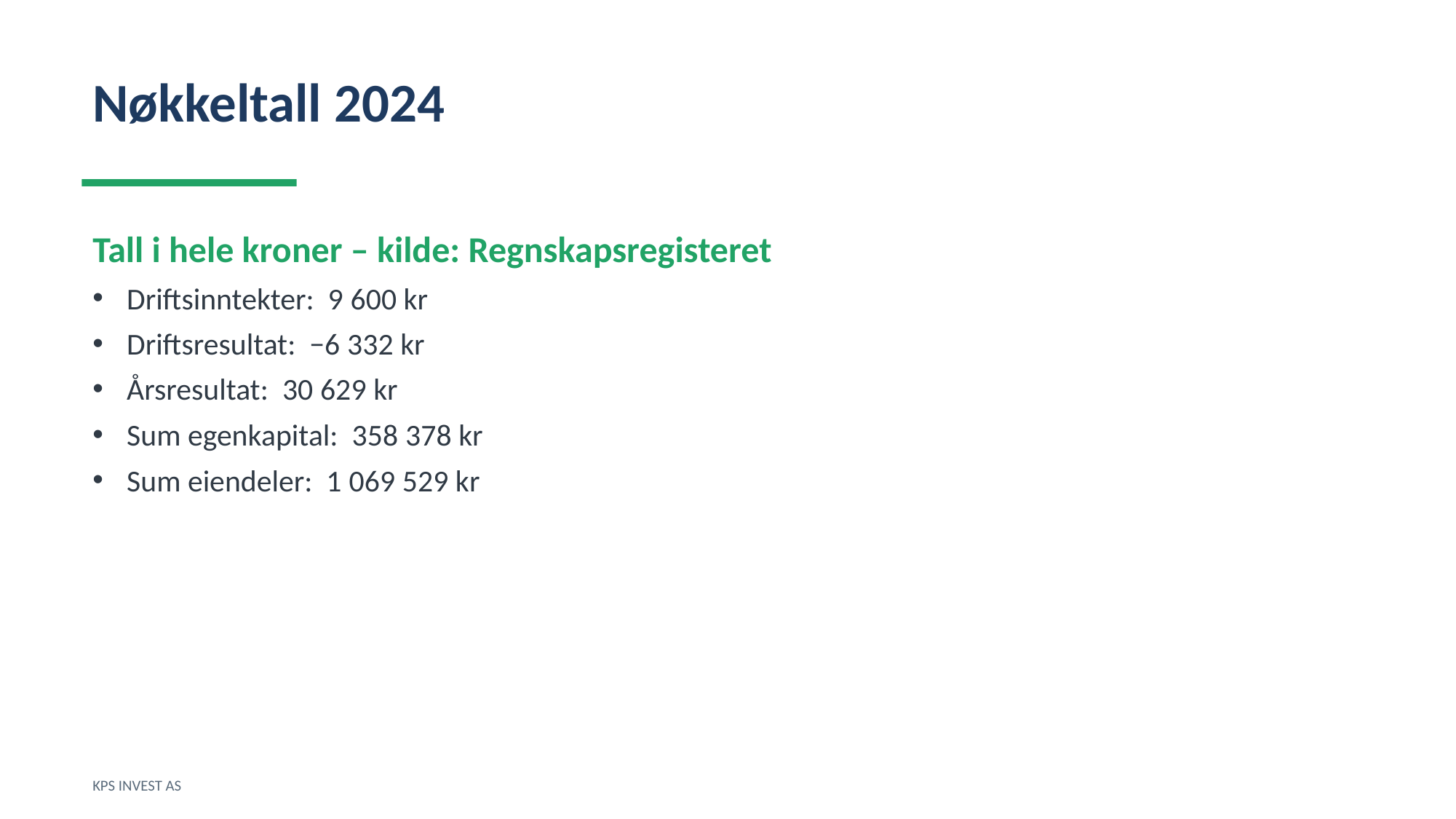

Nøkkeltall 2024

Tall i hele kroner – kilde: Regnskapsregisteret
Driftsinntekter:  9 600 kr
Driftsresultat:  −6 332 kr
Årsresultat:  30 629 kr
Sum egenkapital:  358 378 kr
Sum eiendeler:  1 069 529 kr
KPS INVEST AS